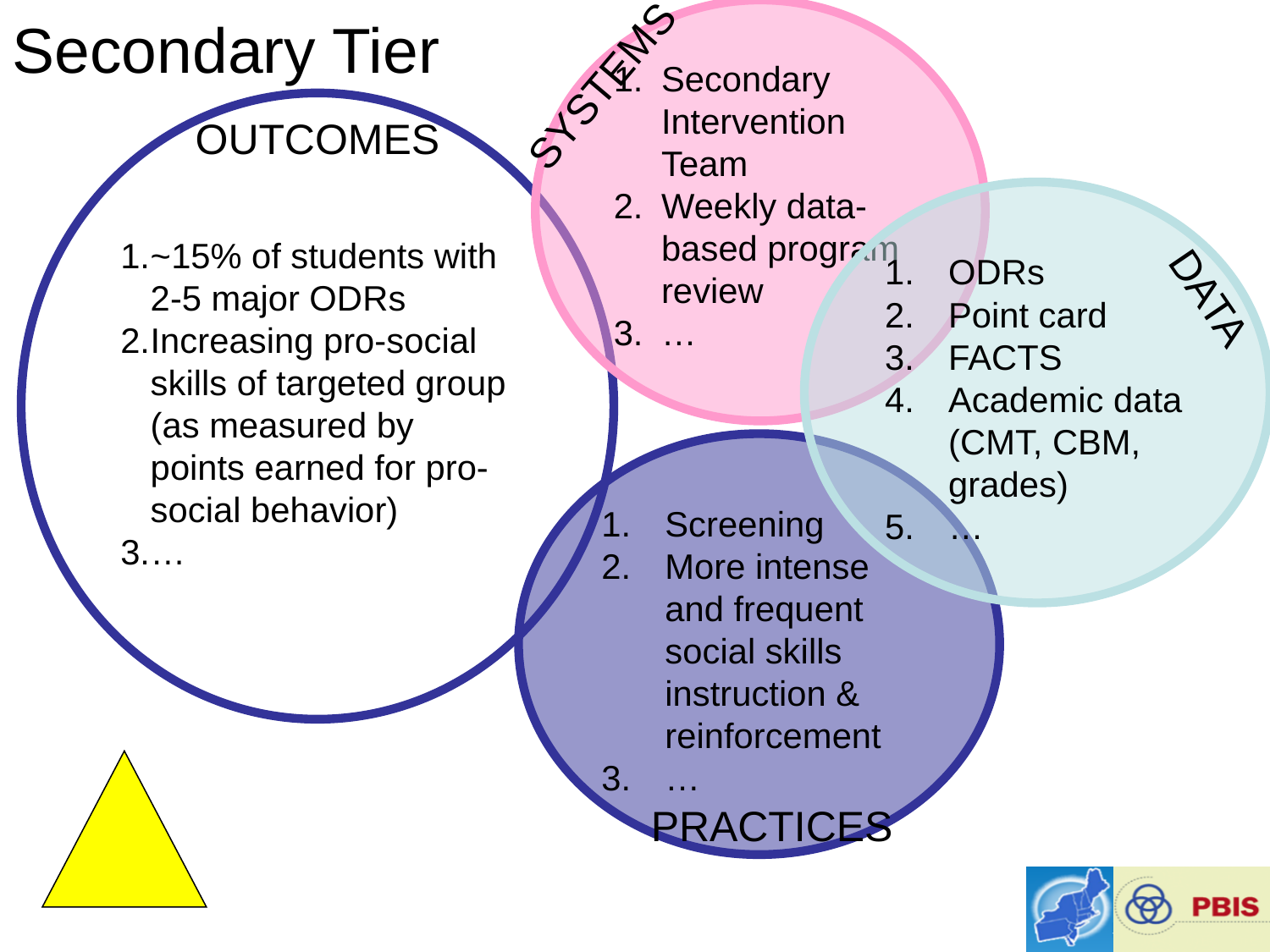

Secondary Tier
Secondary Intervention Team
Weekly data-based program review
…
SYSTEMS

~15% of students with 2-5 major ODRs
Increasing pro-social skills of targeted group (as measured by points earned for pro-social behavior)
…
OUTCOMES
ODRs
Point card
FACTS
Academic data (CMT, CBM, grades)
…
DATA
Screening
More intense and frequent social skills instruction & reinforcement
…

PRACTICES